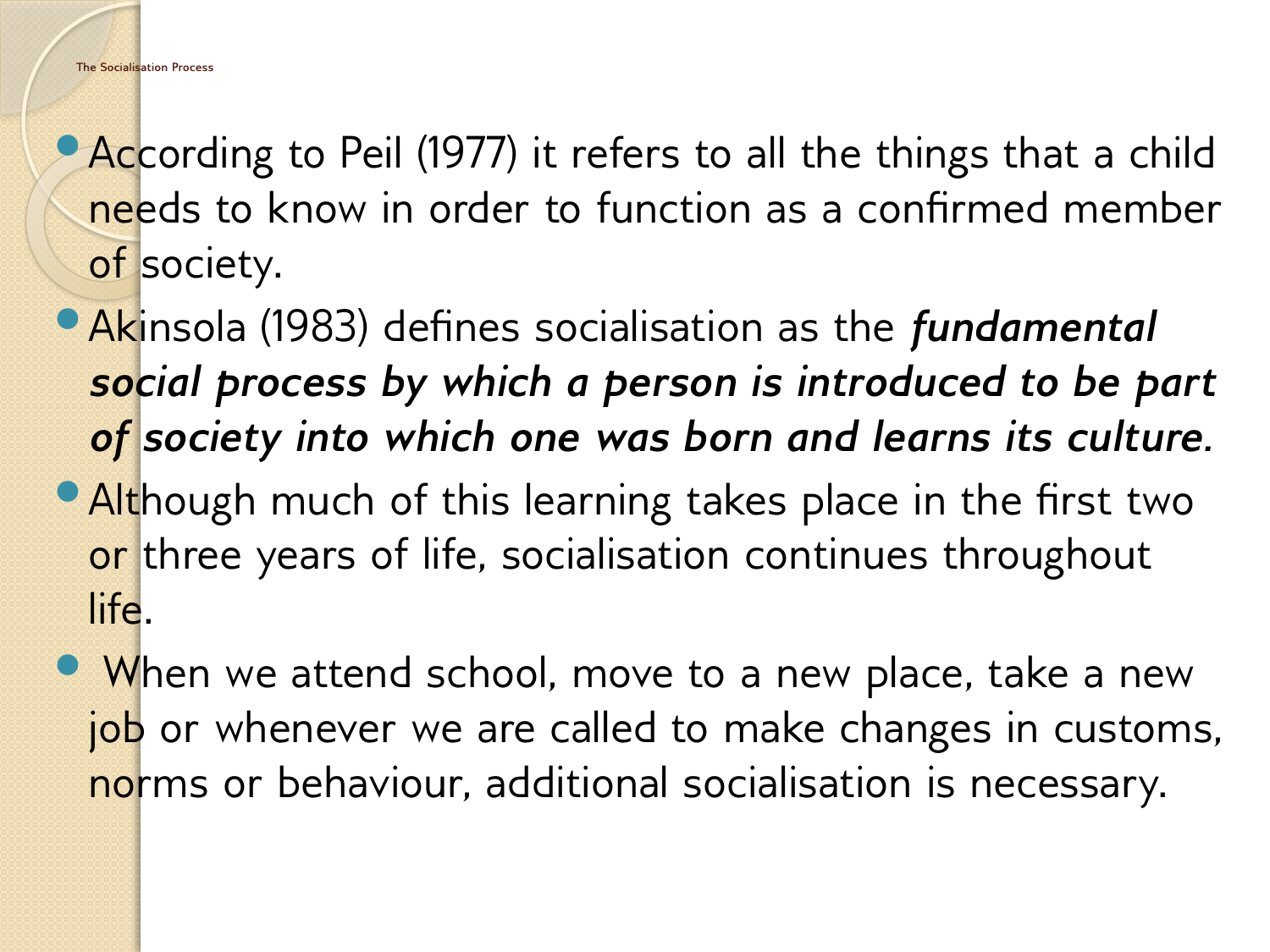

# The Socialisation Process
According to Peil (1977) it refers to all the things that a child needs to know in order to function as a confirmed member of society.
Akinsola (1983) defines socialisation as the fundamental social process by which a person is introduced to be part of society into which one was born and learns its culture.
Although much of this learning takes place in the first two or three years of life, socialisation continues throughout life.
 When we attend school, move to a new place, take a new job or whenever we are called to make changes in customs, norms or behaviour, additional socialisation is necessary.